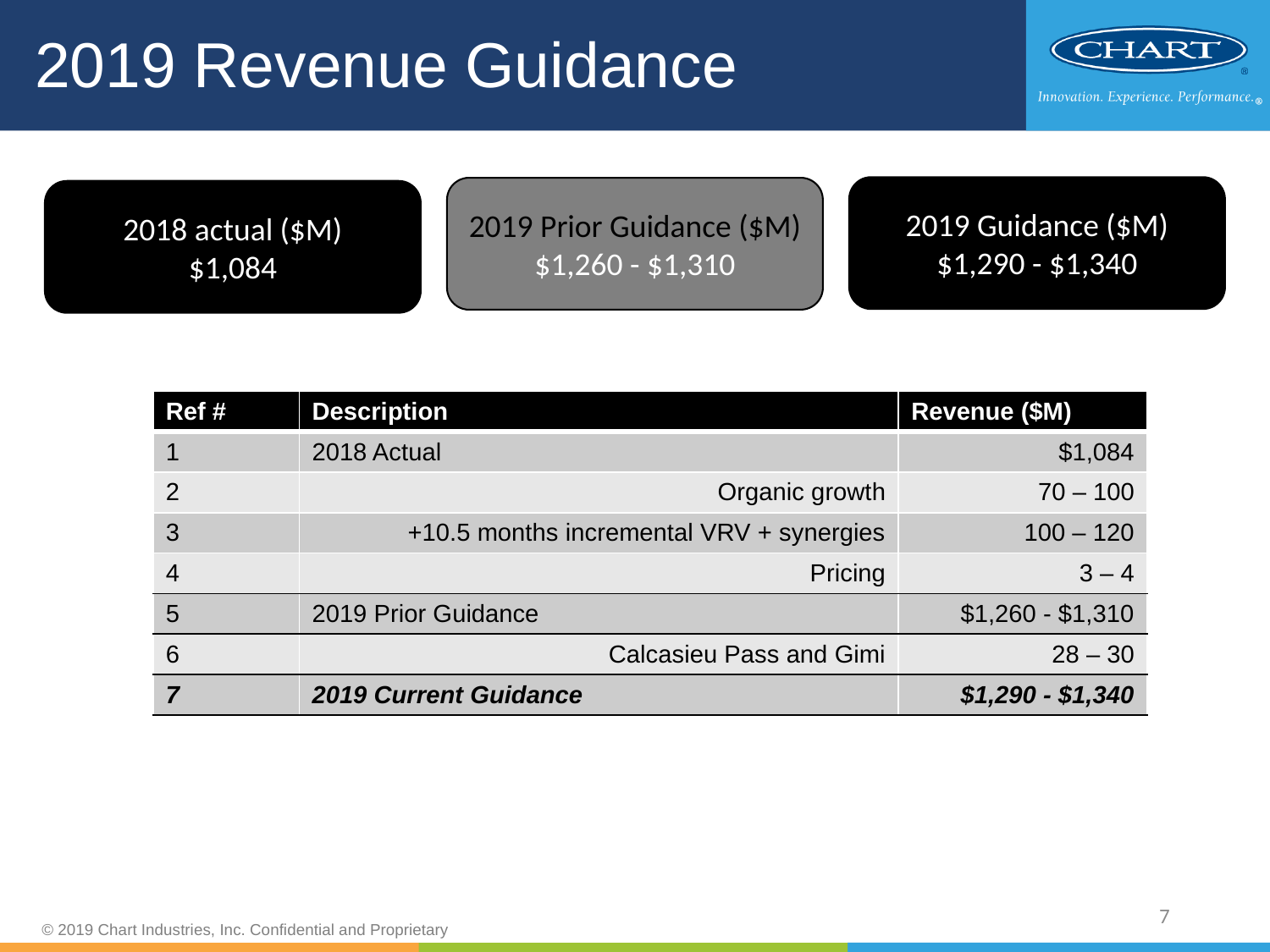

# 2019 Revenue Guidance
2019 Guidance ($M)
$1,290 - $1,340
2019 Prior Guidance ($M)
$1,260 - $1,310
2018 actual ($M)
$1,084
| Ref # | Description | Revenue ($M) |
| --- | --- | --- |
| 1 | 2018 Actual | $1,084 |
| 2 | Organic growth | 70 – 100 |
| 3 | +10.5 months incremental VRV + synergies | 100 – 120 |
| 4 | Pricing | 3 – 4 |
| 5 | 2019 Prior Guidance | $1,260 - $1,310 |
| 6 | Calcasieu Pass and Gimi | 28 – 30 |
| 7 | 2019 Current Guidance | $1,290 - $1,340 |
7